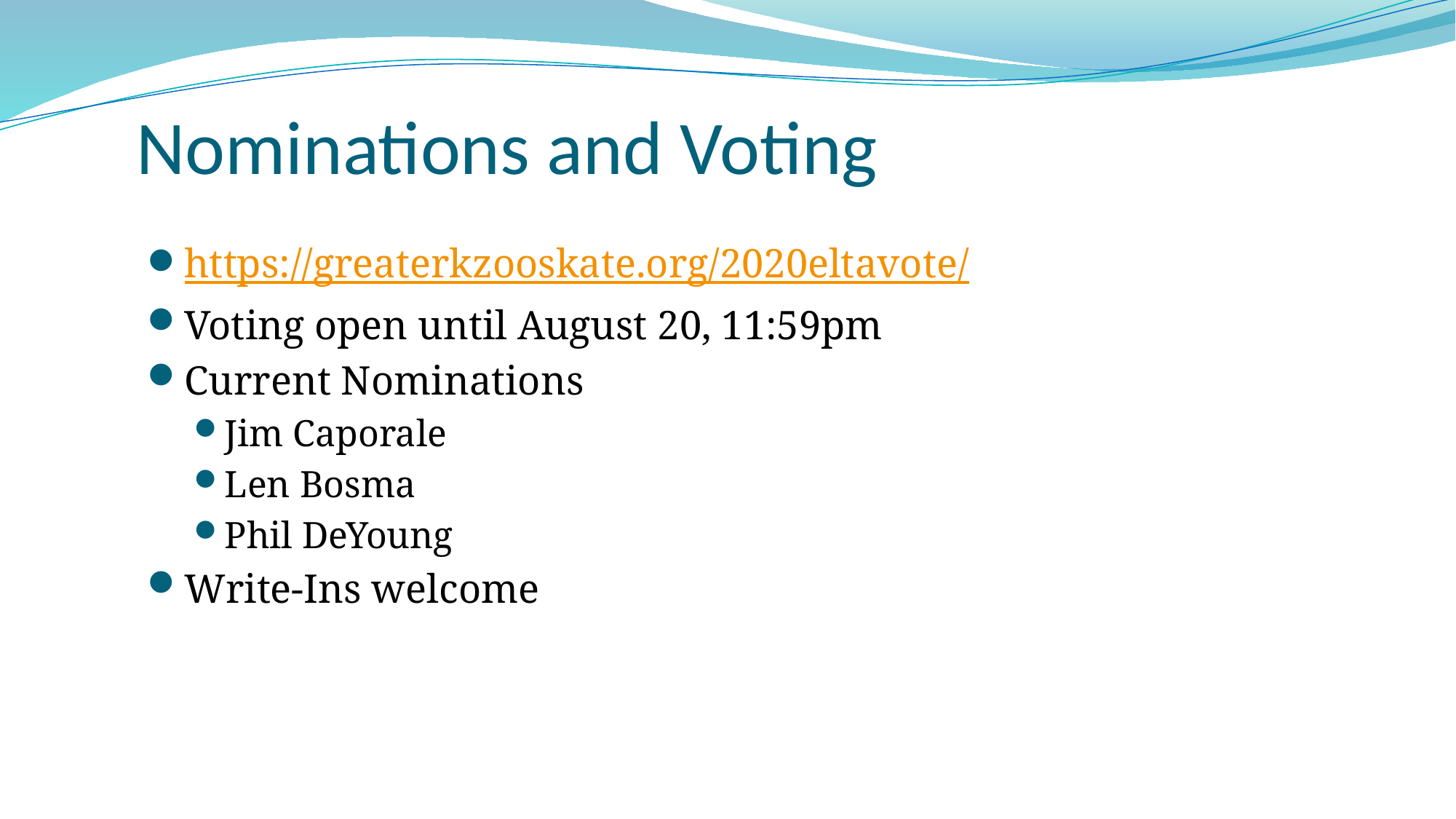

# Nominations and Voting
https://greaterkzooskate.org/2020eltavote/
Voting open until August 20, 11:59pm
Current Nominations
Jim Caporale
Len Bosma
Phil DeYoung
Write-Ins welcome